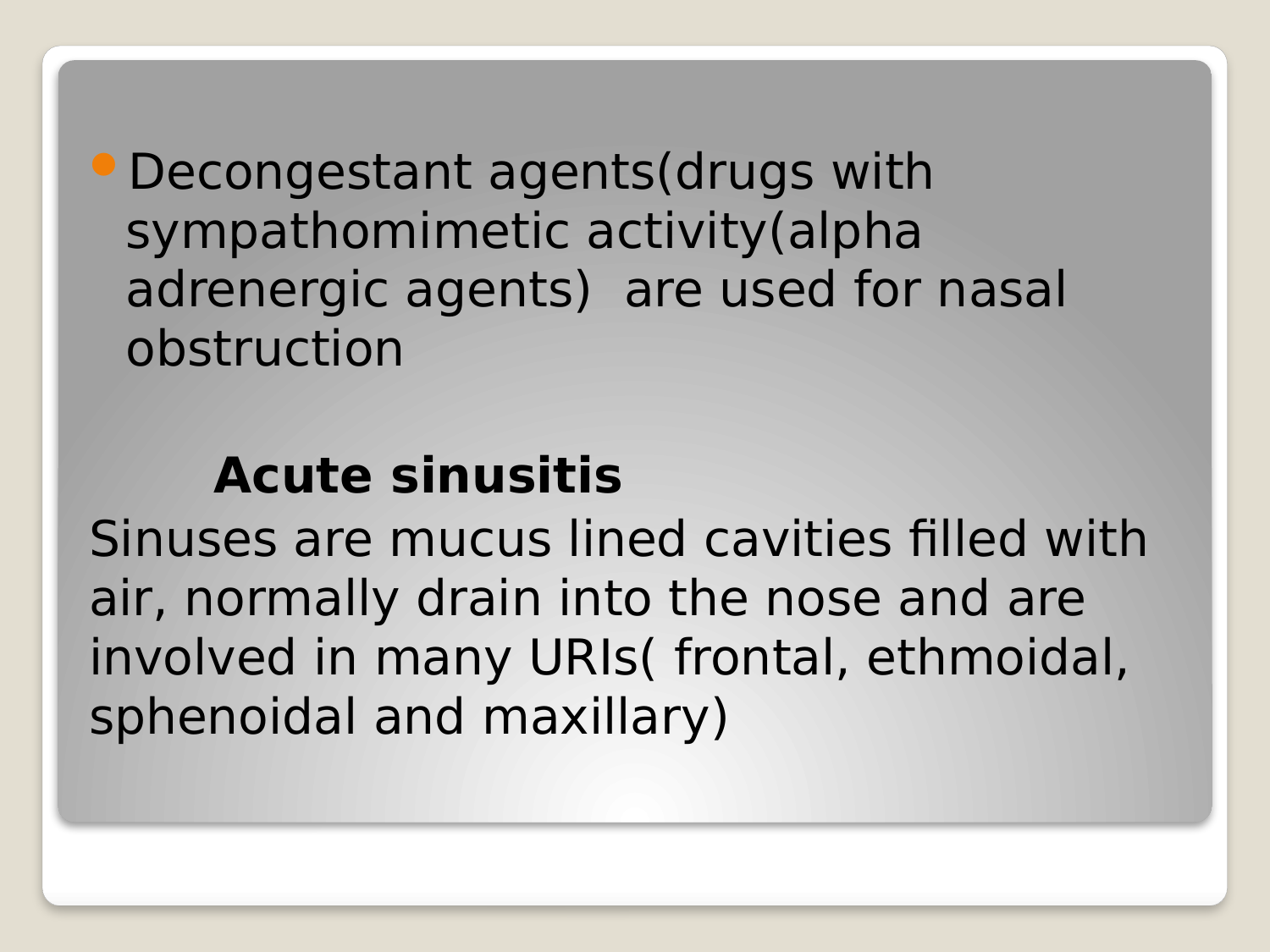

Decongestant agents(drugs with sympathomimetic activity(alpha adrenergic agents)  are used for nasal obstruction

        Acute sinusitis
Sinuses are mucus lined cavities filled with air, normally drain into the nose and are involved in many URIs( frontal, ethmoidal, sphenoidal and maxillary)